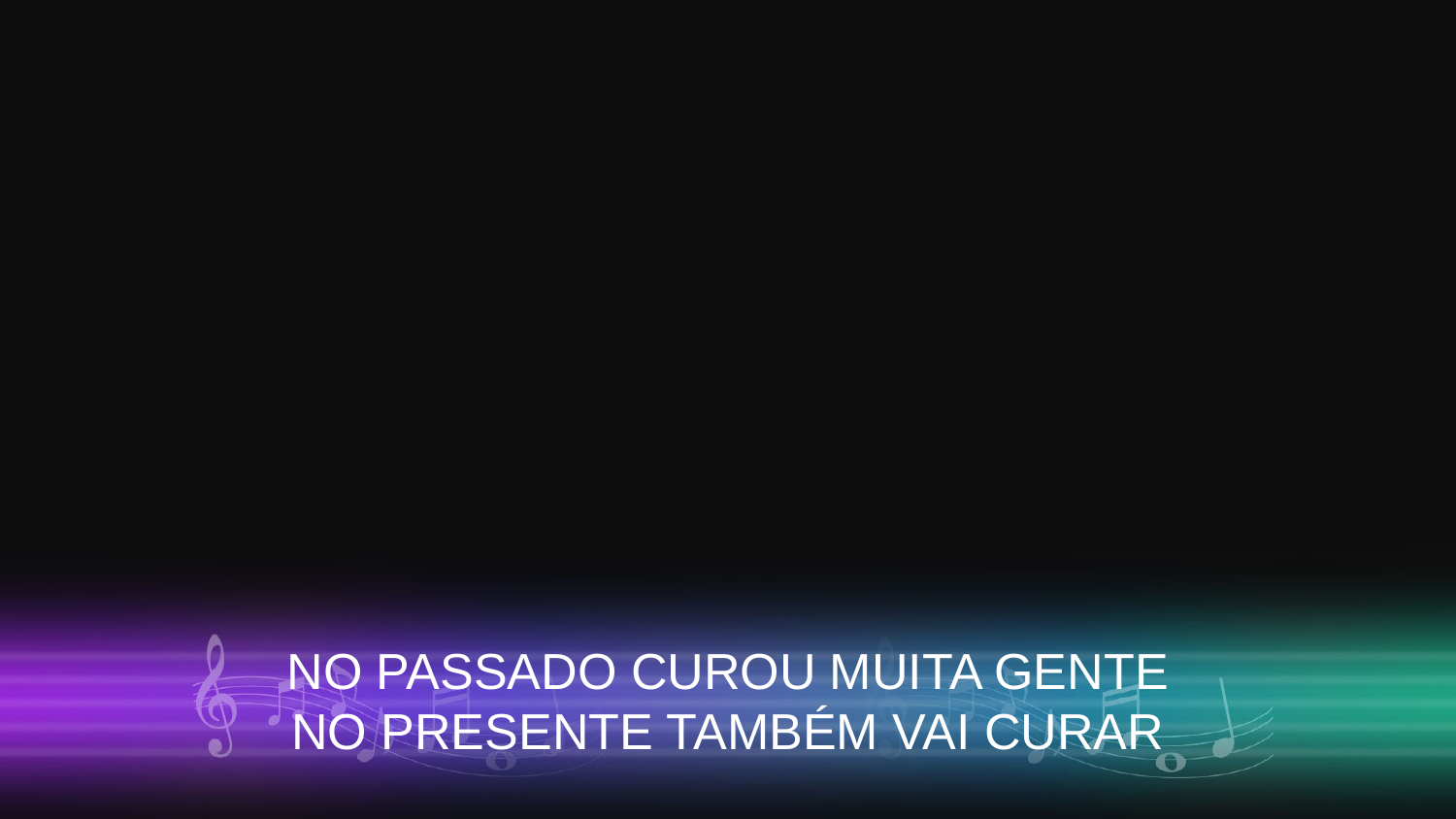

NO PASSADO CUROU MUITA GENTE
NO PRESENTE TAMBÉM VAI CURAR